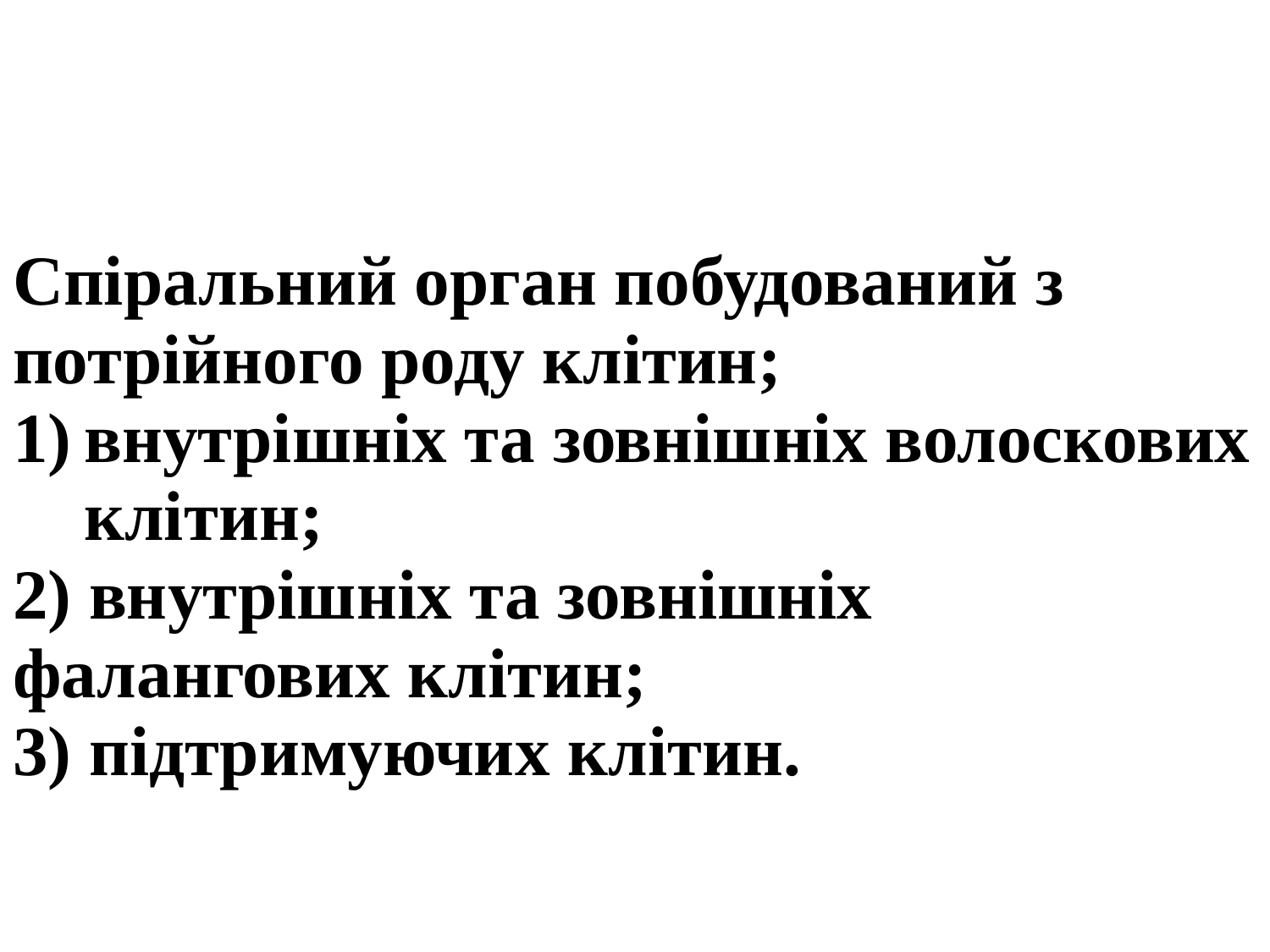

Спіральний орган побудований з потрійного роду клітин;
внутрішніх та зовнішніх волоскових клітин;
2) внутрішніх та зовнішніх фалангових клітин;
3) підтримуючих клітин.